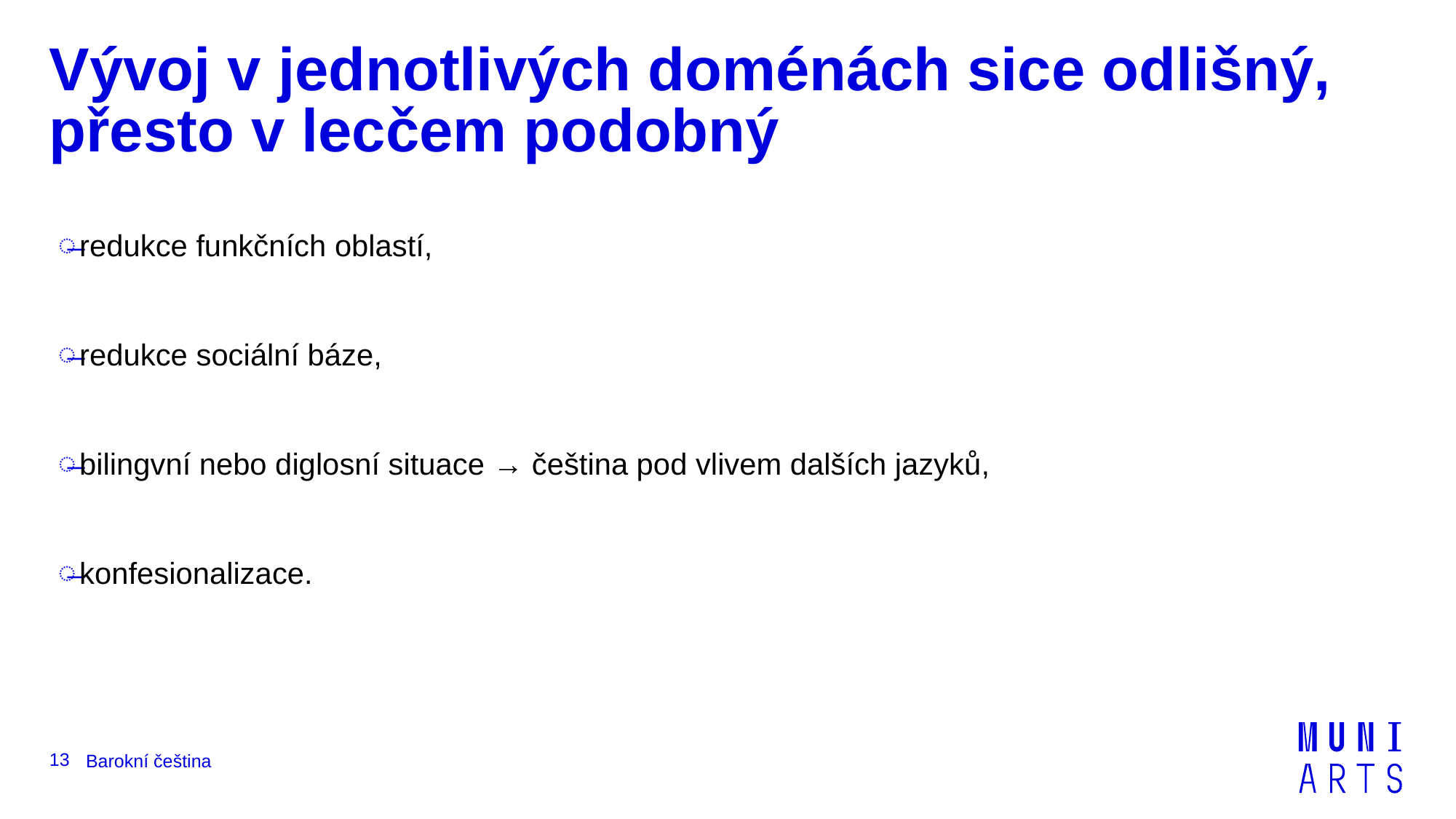

# Vývoj v jednotlivých doménách sice odlišný, přesto v lecčem podobný
redukce funkčních oblastí,

redukce sociální báze,

bilingvní nebo diglosní situace → čeština pod vlivem dalších jazyků,

konfesionalizace.

13
Barokní čeština